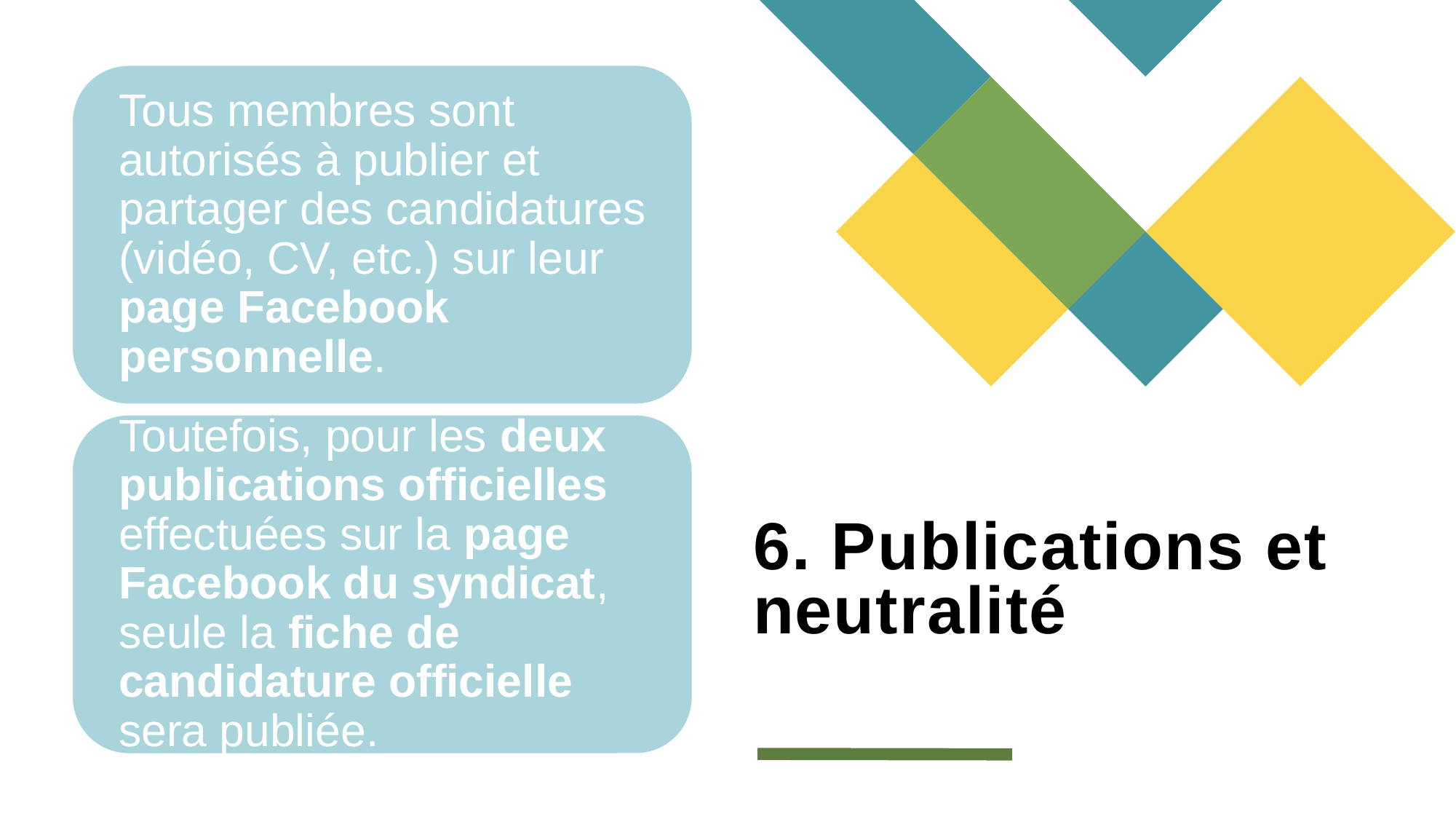

Tous membres sont autorisés à publier et partager des candidatures (vidéo, CV, etc.) sur leur page Facebook personnelle.
Toutefois, pour les deux publications officielles effectuées sur la page Facebook du syndicat, seule la fiche de candidature officielle sera publiée.
# 6. Publications et neutralité